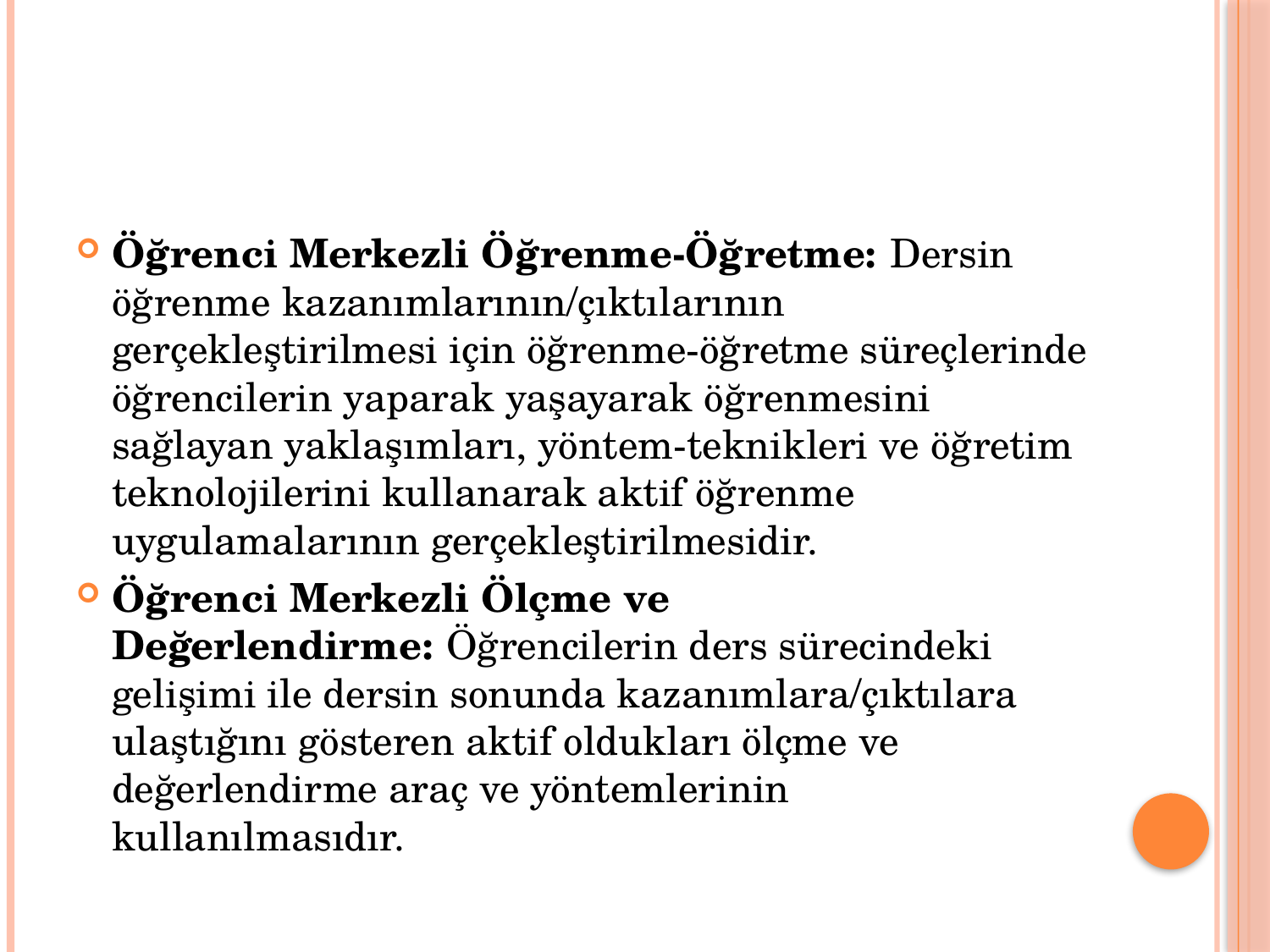

#
Öğrenci Merkezli Öğrenme-Öğretme: Dersin öğrenme kazanımlarının/çıktılarının gerçekleştirilmesi için öğrenme-öğretme süreçlerinde öğrencilerin yaparak yaşayarak öğrenmesini sağlayan yaklaşımları, yöntem-teknikleri ve öğretim teknolojilerini kullanarak aktif öğrenme uygulamalarının gerçekleştirilmesidir.
Öğrenci Merkezli Ölçme ve Değerlendirme: Öğrencilerin ders sürecindeki gelişimi ile dersin sonunda kazanımlara/çıktılara ulaştığını gösteren aktif oldukları ölçme ve değerlendirme araç ve yöntemlerinin kullanılmasıdır.